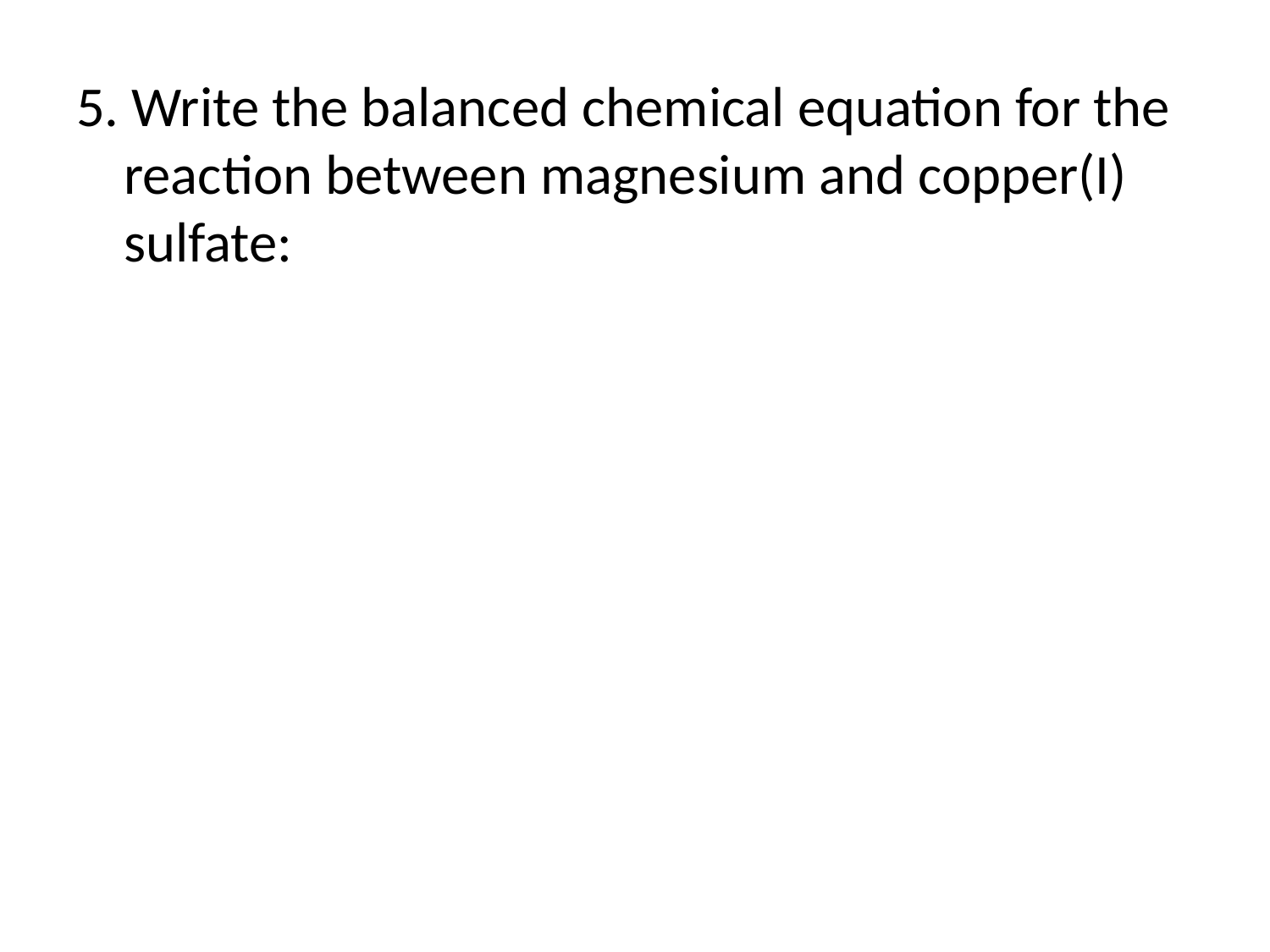

5. Write the balanced chemical equation for the reaction between magnesium and copper(I) sulfate: